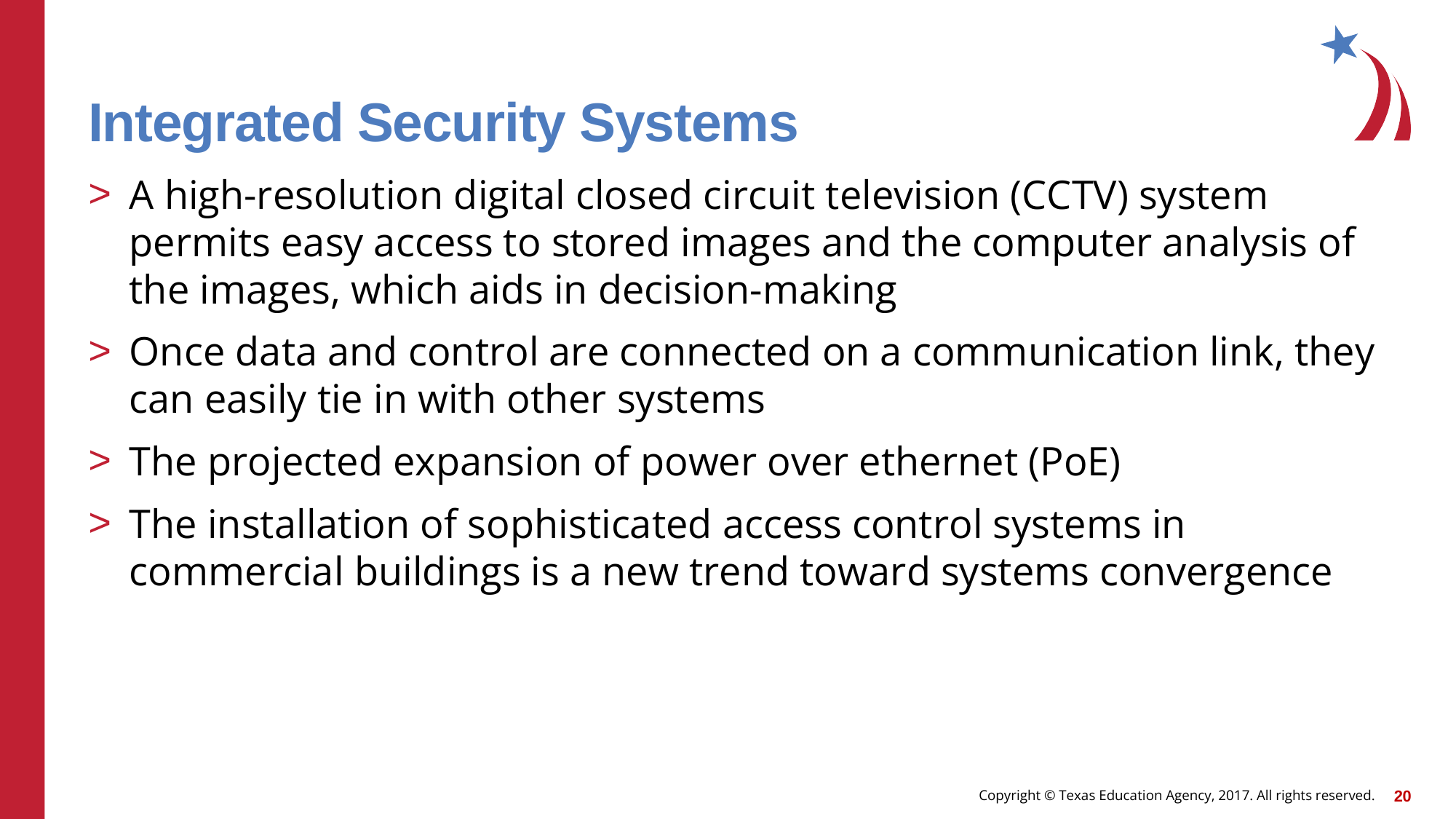

# Integrated Security Systems
A high-resolution digital closed circuit television (CCTV) system permits easy access to stored images and the computer analysis of the images, which aids in decision-making
Once data and control are connected on a communication link, they can easily tie in with other systems
The projected expansion of power over ethernet (PoE)
The installation of sophisticated access control systems in commercial buildings is a new trend toward systems convergence